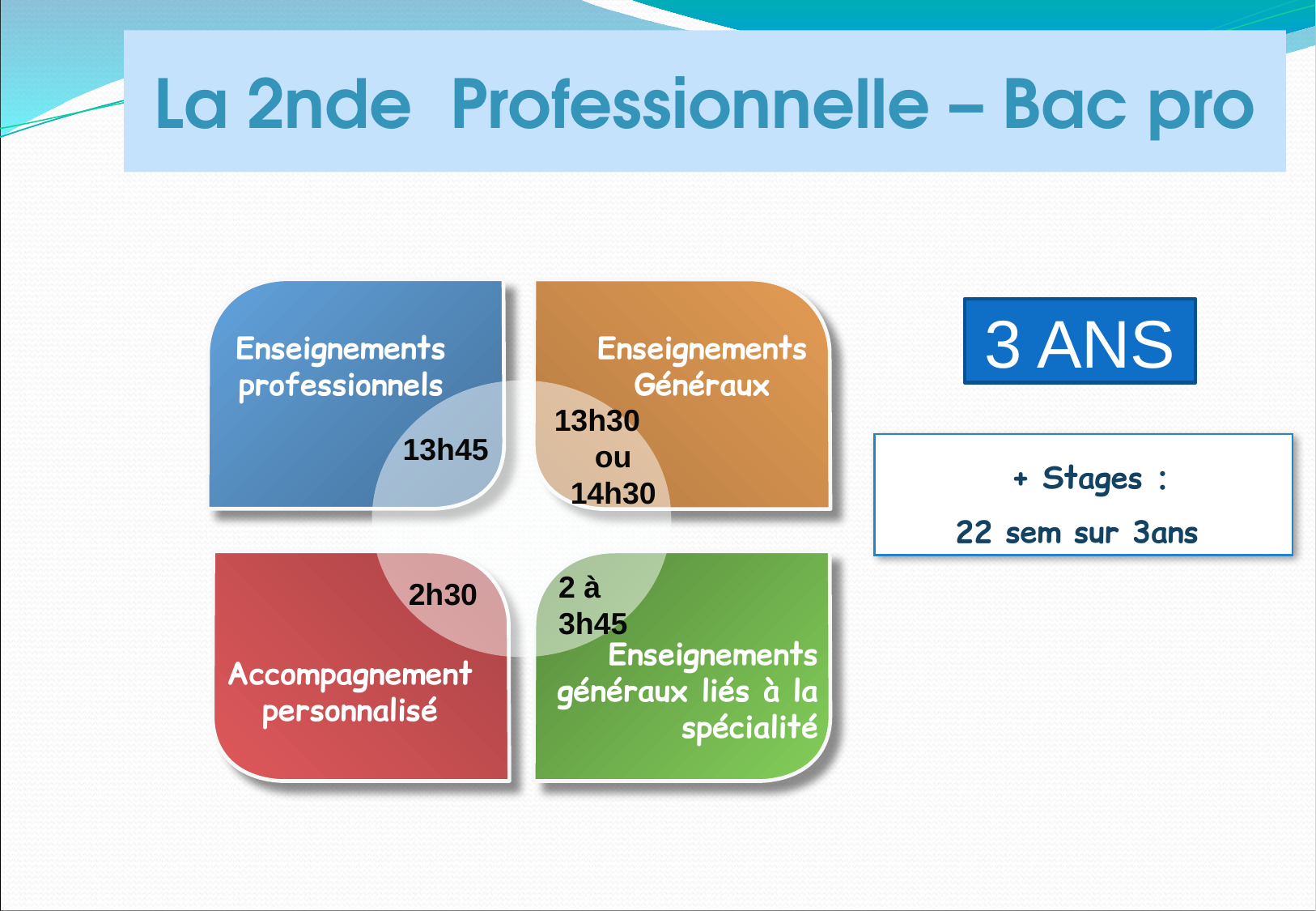

La 2nde  Professionnelle – Bac pro

3 ANS
Enseignements professionnels
Enseignements Généraux

13h30
ou 14h30
13h45
 + Stages :
22 sem sur 3ans

2 à
3h45
2h30
Enseignements généraux liés à la spécialité
Accompagnement personnalisé